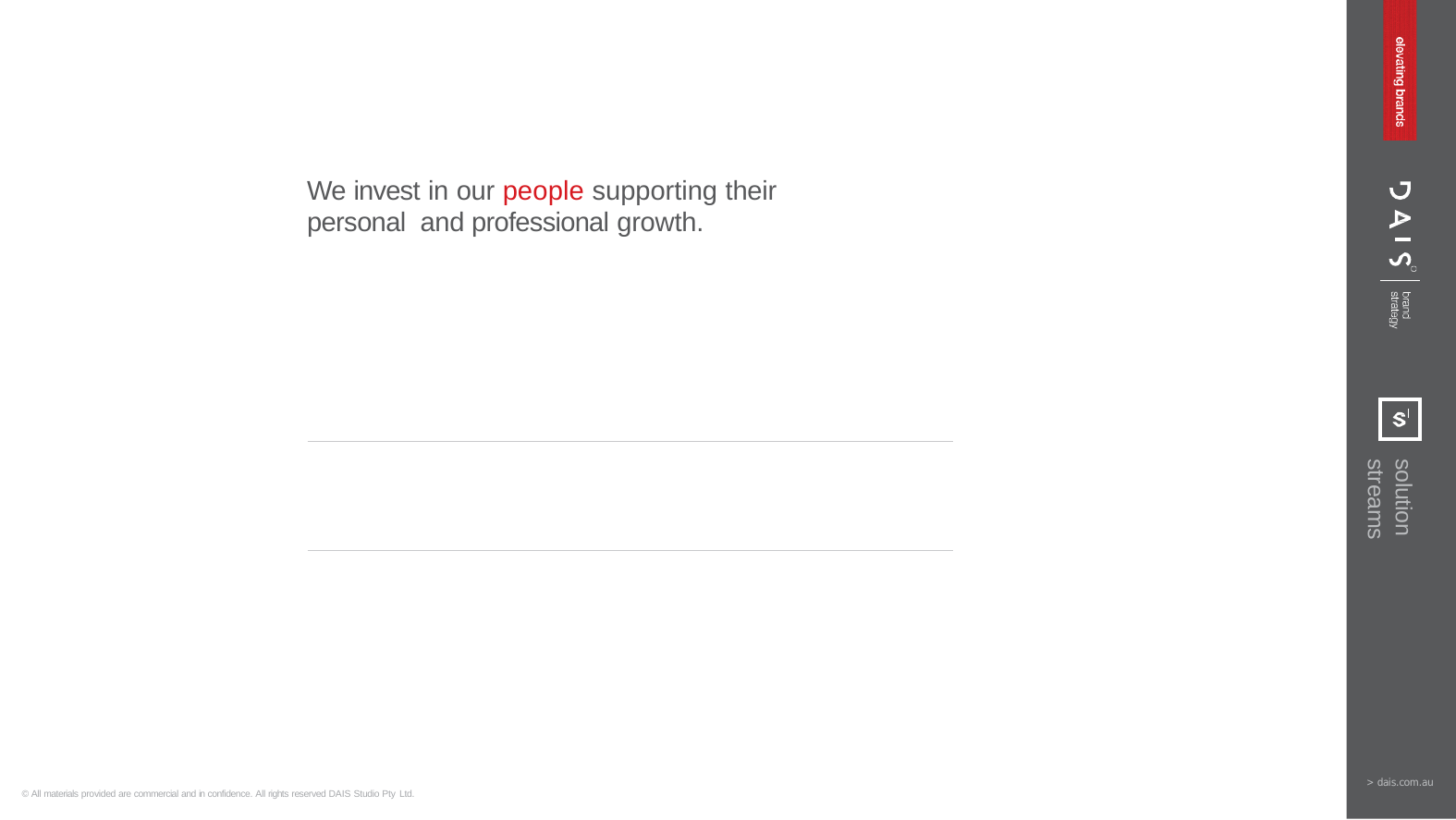

We invest in our people supporting their personal  and professional growth.

solution streams

> dais.com.au
© All materials provided are commercial and in confidence. All rights reserved DAIS Studio Pty Ltd.